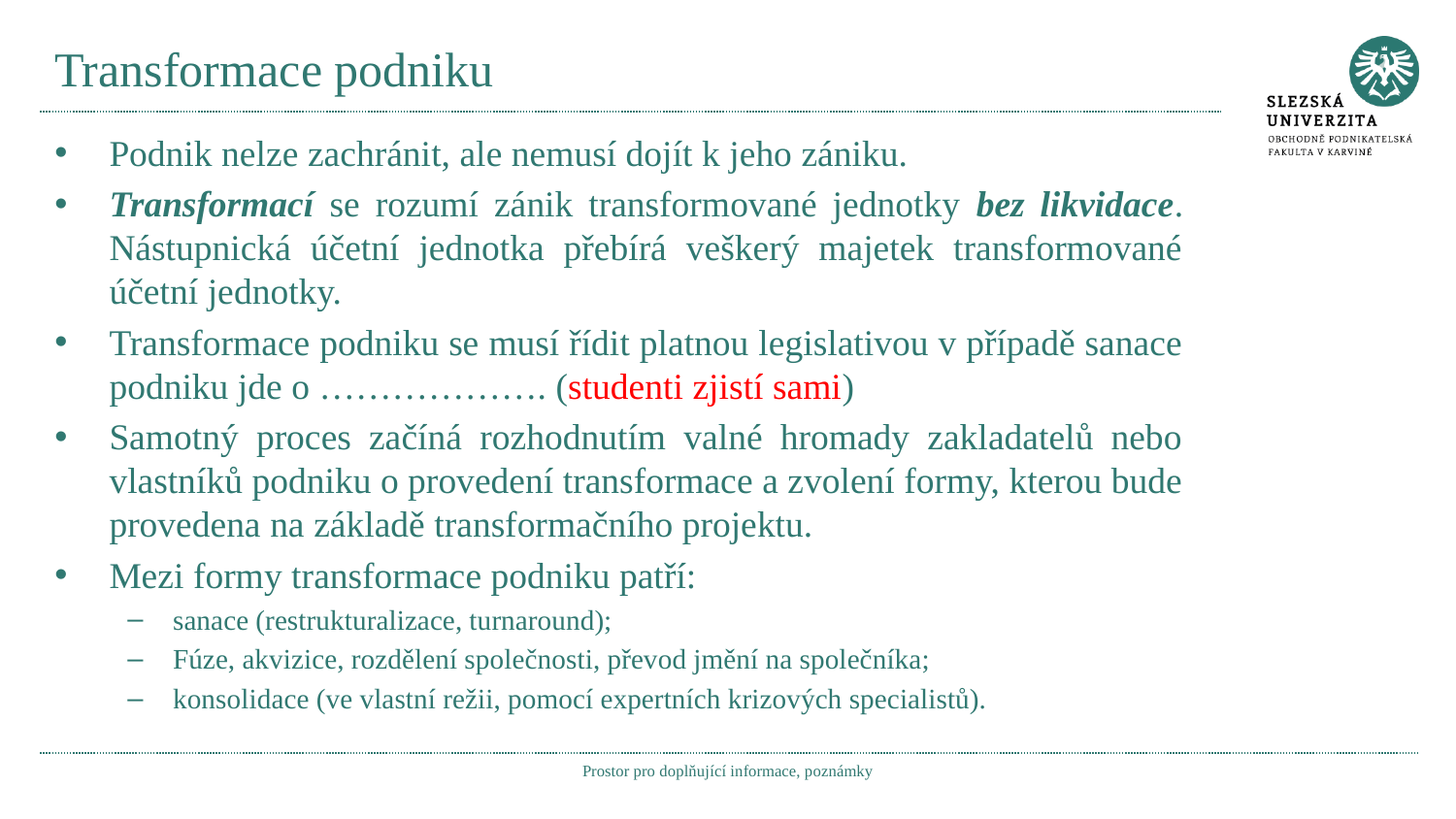

# Transformace podniku
Podnik nelze zachránit, ale nemusí dojít k jeho zániku.
Transformací se rozumí zánik transformované jednotky bez likvidace. Nástupnická účetní jednotka přebírá veškerý majetek transformované účetní jednotky.
Transformace podniku se musí řídit platnou legislativou v případě sanace podniku jde o ………………. (studenti zjistí sami)
Samotný proces začíná rozhodnutím valné hromady zakladatelů nebo vlastníků podniku o provedení transformace a zvolení formy, kterou bude provedena na základě transformačního projektu.
Mezi formy transformace podniku patří:
sanace (restrukturalizace, turnaround);
Fúze, akvizice, rozdělení společnosti, převod jmění na společníka;
konsolidace (ve vlastní režii, pomocí expertních krizových specialistů).

Prostor pro doplňující informace, poznámky